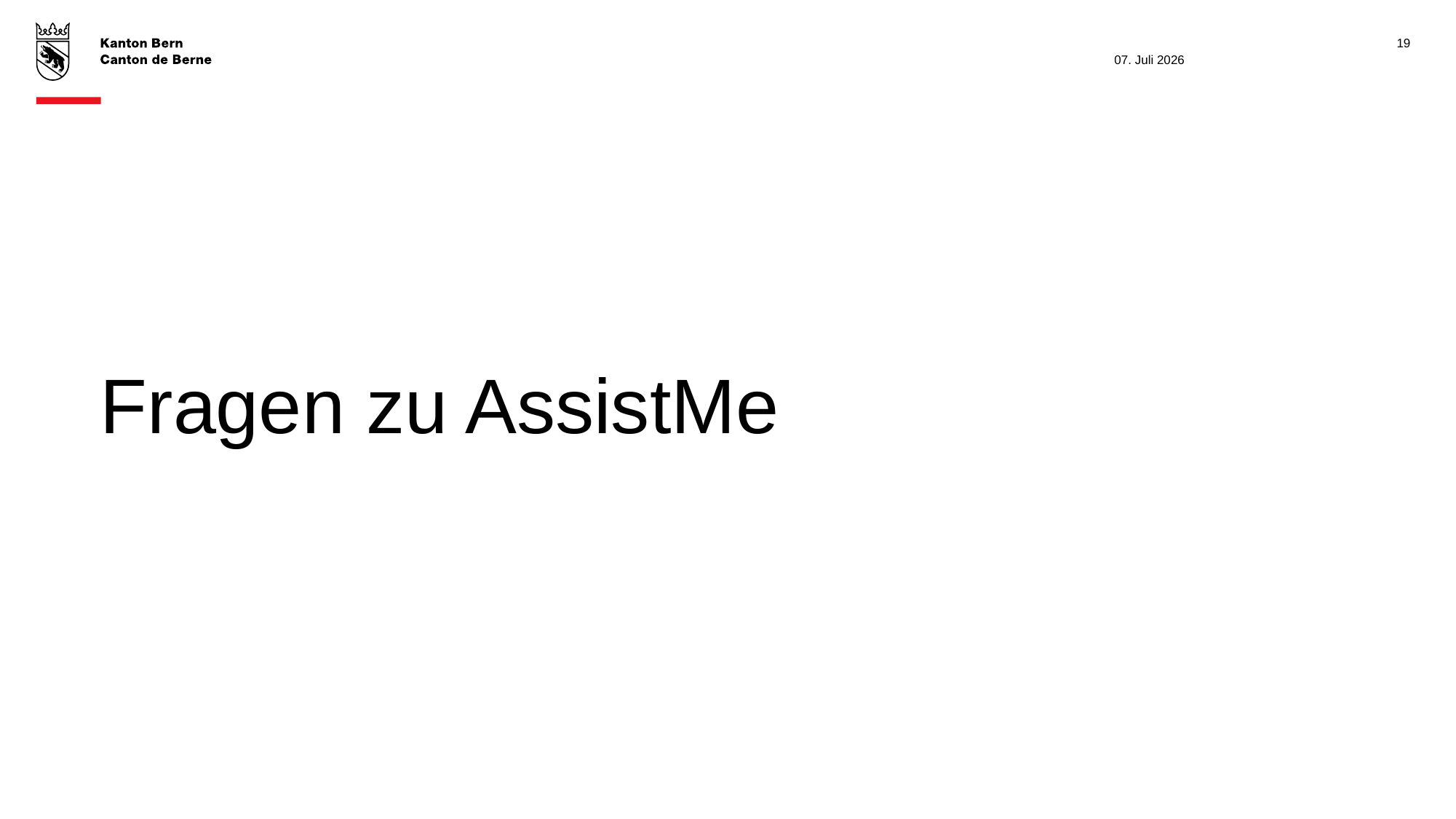

19
07. Juli 2026
# Fragen zu AssistMe